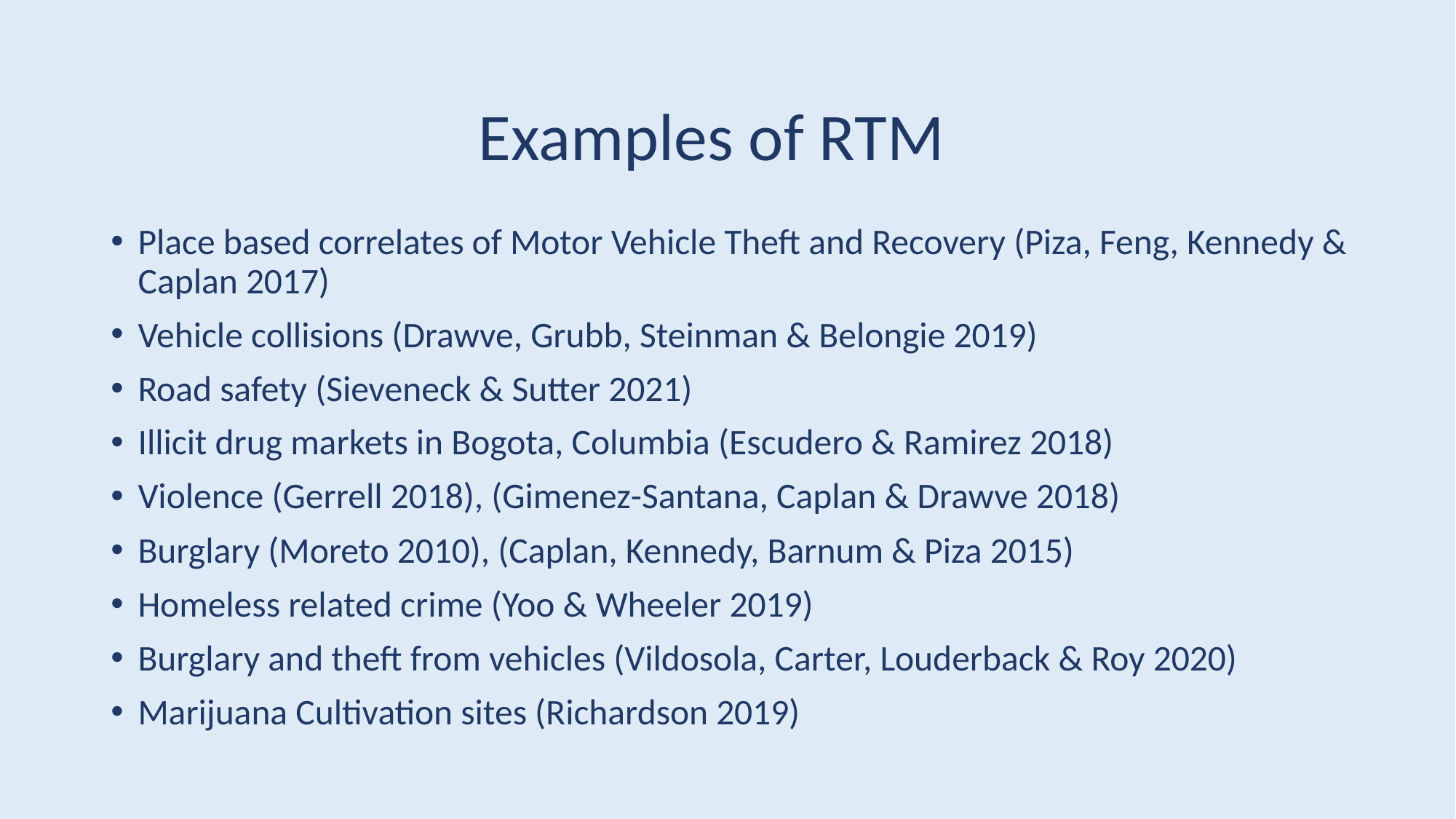

# Examples of RTM
Place based correlates of Motor Vehicle Theft and Recovery (Piza, Feng, Kennedy & Caplan 2017)
Vehicle collisions (Drawve, Grubb, Steinman & Belongie 2019)
Road safety (Sieveneck & Sutter 2021)
Illicit drug markets in Bogota, Columbia (Escudero & Ramirez 2018)
Violence (Gerrell 2018), (Gimenez-Santana, Caplan & Drawve 2018)
Burglary (Moreto 2010), (Caplan, Kennedy, Barnum & Piza 2015)
Homeless related crime (Yoo & Wheeler 2019)
Burglary and theft from vehicles (Vildosola, Carter, Louderback & Roy 2020)
Marijuana Cultivation sites (Richardson 2019)